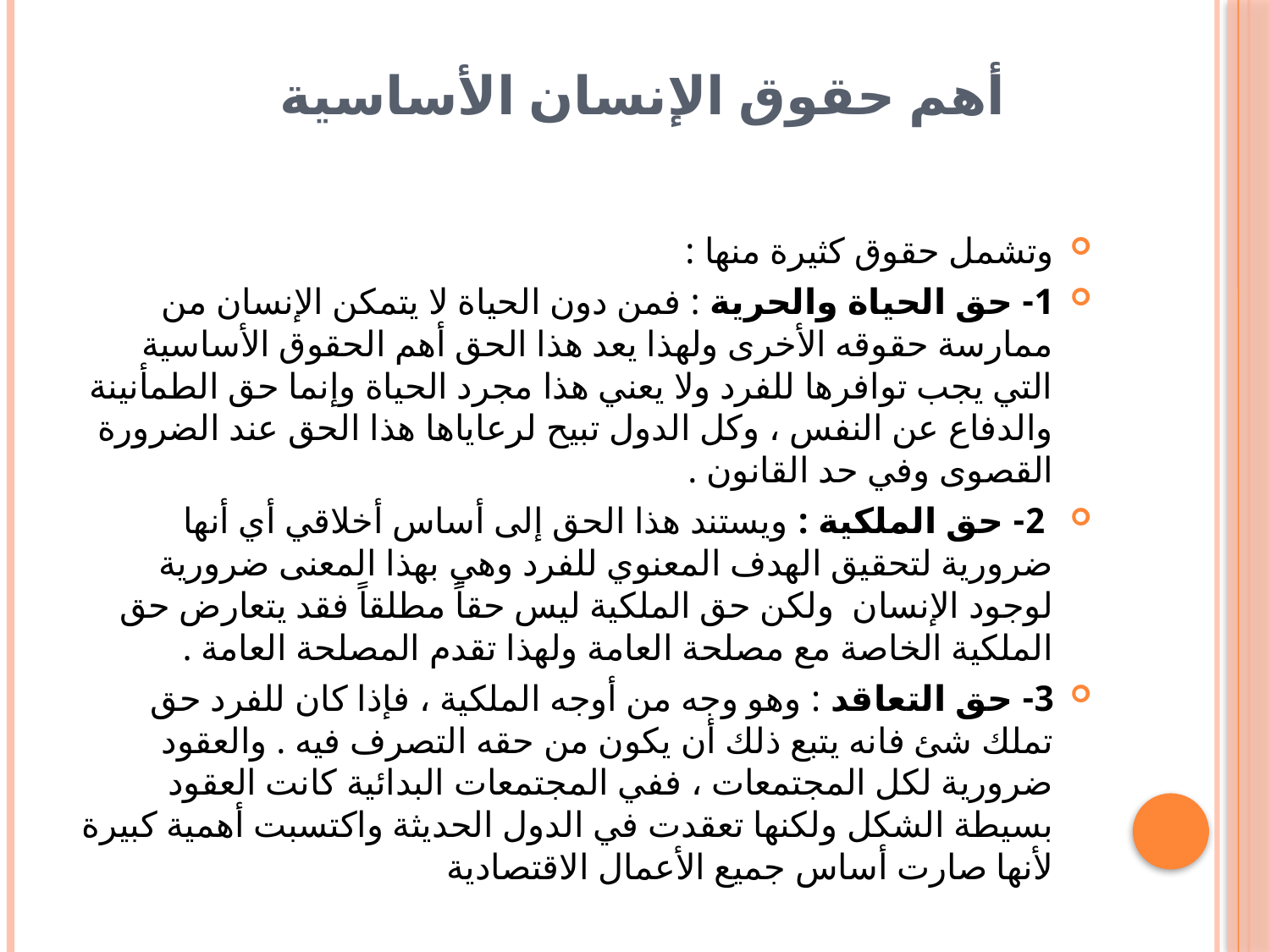

# أهم حقوق الإنسان الأساسية
وتشمل حقوق كثيرة منها :
1- حق الحياة والحرية : فمن دون الحياة لا يتمكن الإنسان من ممارسة حقوقه الأخرى ولهذا يعد هذا الحق أهم الحقوق الأساسية التي يجب توافرها للفرد ولا يعني هذا مجرد الحياة وإنما حق الطمأنينة والدفاع عن النفس ، وكل الدول تبيح لرعاياها هذا الحق عند الضرورة القصوى وفي حد القانون .
 2- حق الملكية : ويستند هذا الحق إلى أساس أخلاقي أي أنها ضرورية لتحقيق الهدف المعنوي للفرد وهي بهذا المعنى ضرورية لوجود الإنسان  ولكن حق الملكية ليس حقاً مطلقاً فقد يتعارض حق الملكية الخاصة مع مصلحة العامة ولهذا تقدم المصلحة العامة .
3- حق التعاقد : وهو وجه من أوجه الملكية ، فإذا كان للفرد حق تملك شئ فانه يتبع ذلك أن يكون من حقه التصرف فيه . والعقود ضرورية لكل المجتمعات ، ففي المجتمعات البدائية كانت العقود بسيطة الشكل ولكنها تعقدت في الدول الحديثة واكتسبت أهمية كبيرة لأنها صارت أساس جميع الأعمال الاقتصادية